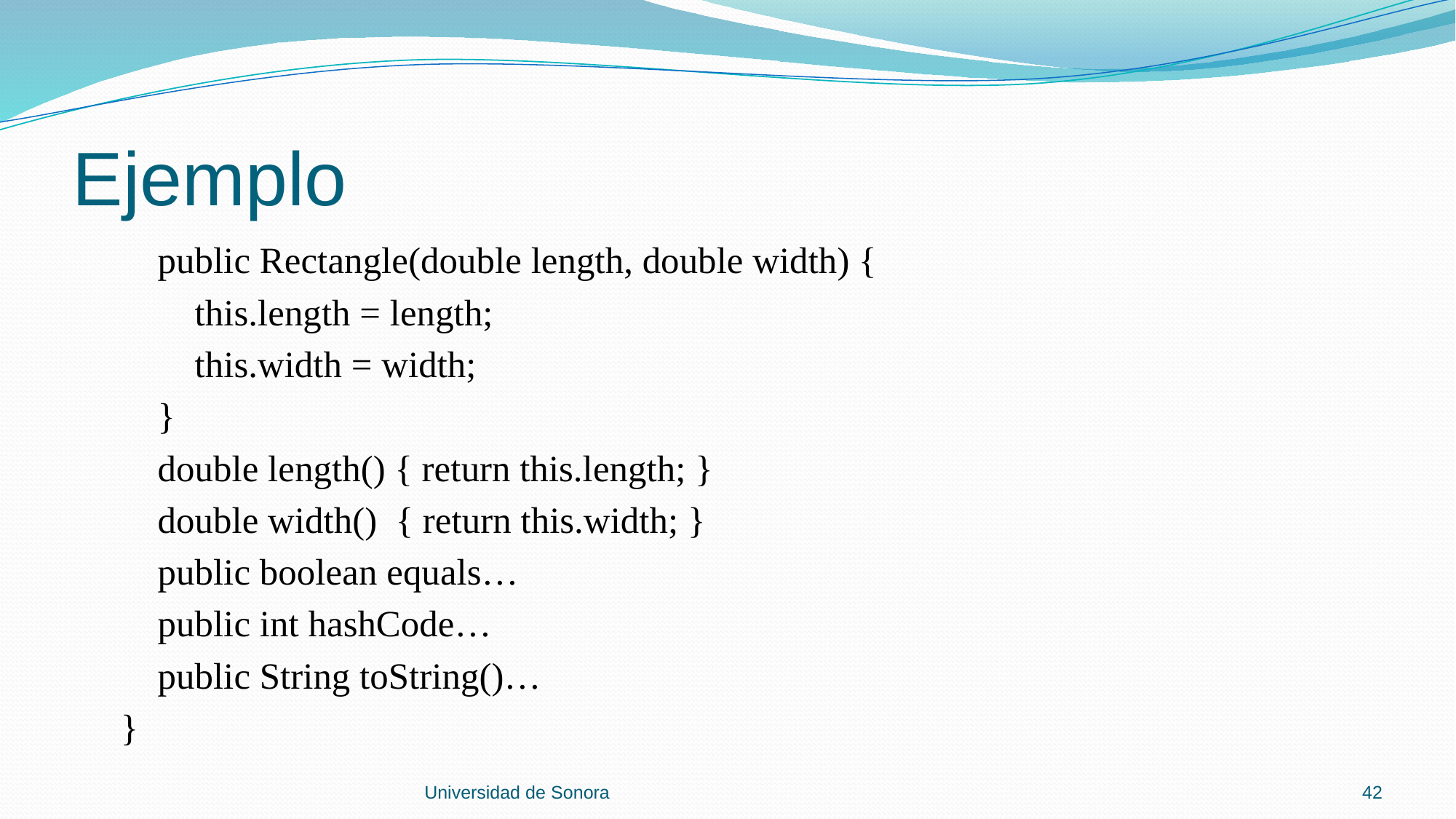

# Ejemplo
        public Rectangle(double length, double width) {
            this.length = length;
            this.width = width;
        }
        double length() { return this.length; }
        double width()  { return this.width; }
        public boolean equals…
        public int hashCode…
        public String toString()…
    }

Universidad de Sonora
42